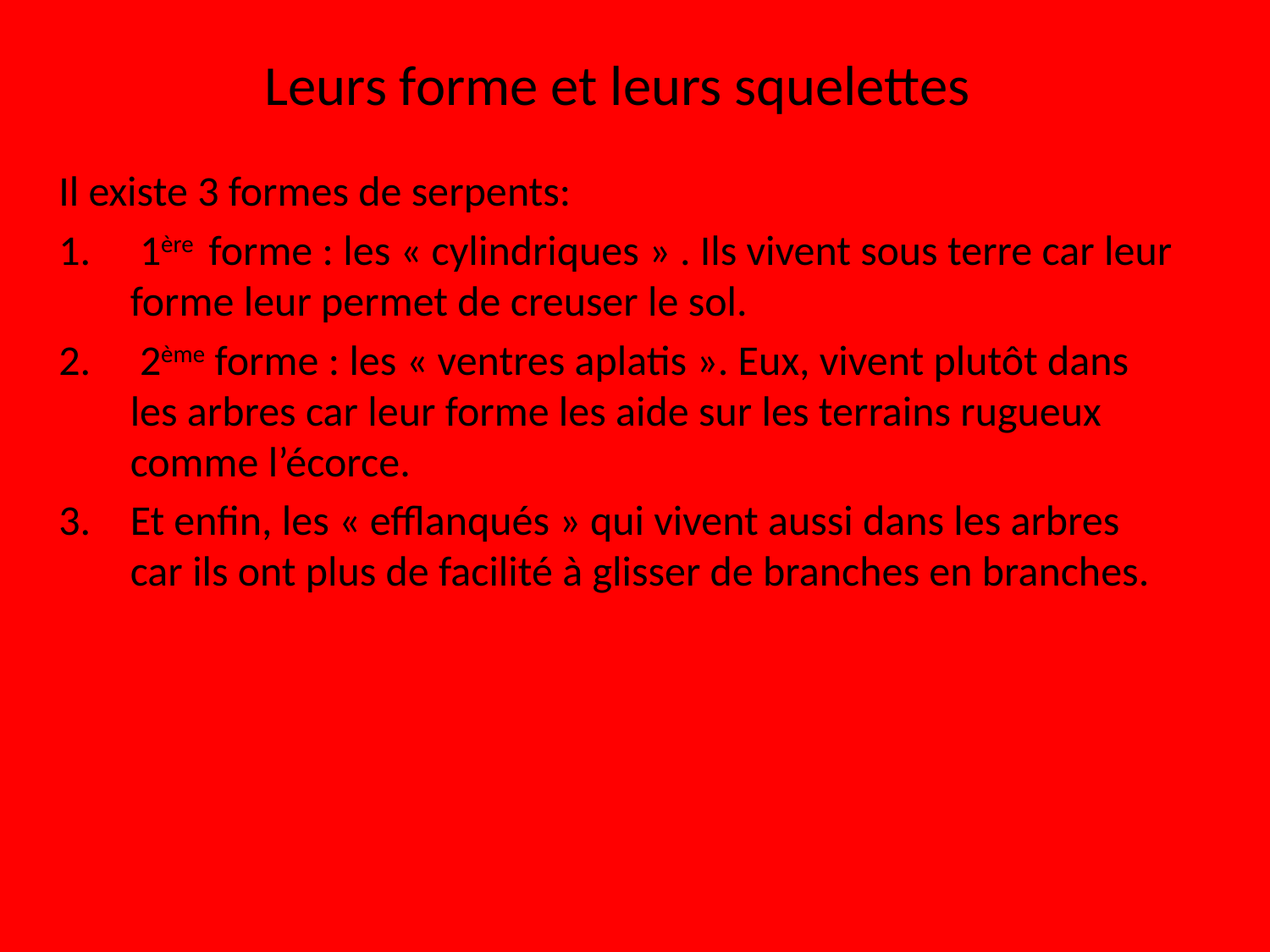

# Leurs forme et leurs squelettes
Il existe 3 formes de serpents:
 1ère  forme : les « cylindriques » . Ils vivent sous terre car leur forme leur permet de creuser le sol.
 2ème forme : les « ventres aplatis ». Eux, vivent plutôt dans les arbres car leur forme les aide sur les terrains rugueux comme l’écorce.
Et enfin, les « efflanqués » qui vivent aussi dans les arbres car ils ont plus de facilité à glisser de branches en branches.